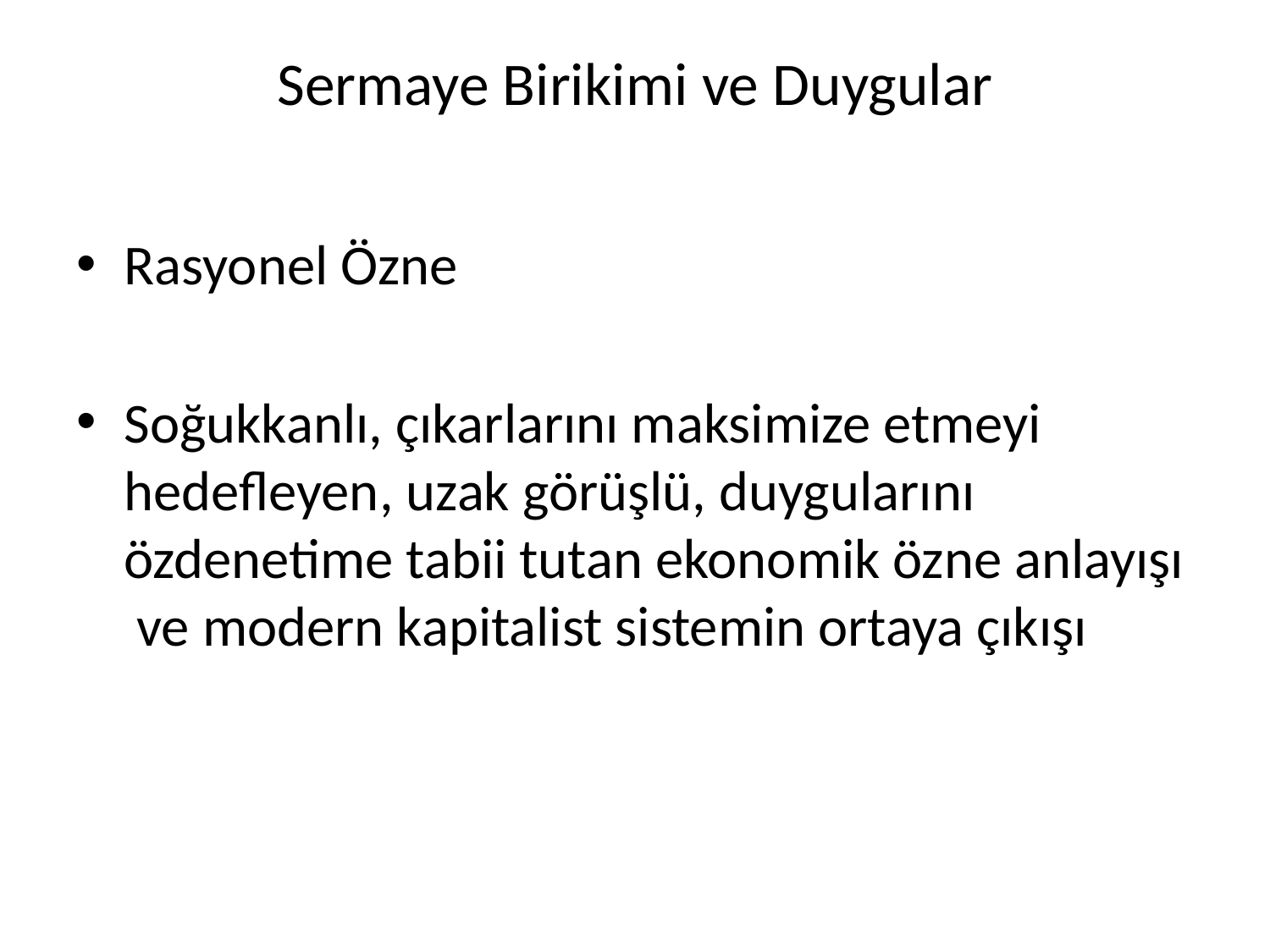

# Sermaye Birikimi ve Duygular
Rasyonel Özne

Soğukkanlı, çıkarlarını maksimize etmeyi hedefleyen, uzak görüşlü, duygularını özdenetime tabii tutan ekonomik özne anlayışı  ve modern kapitalist sistemin ortaya çıkışı